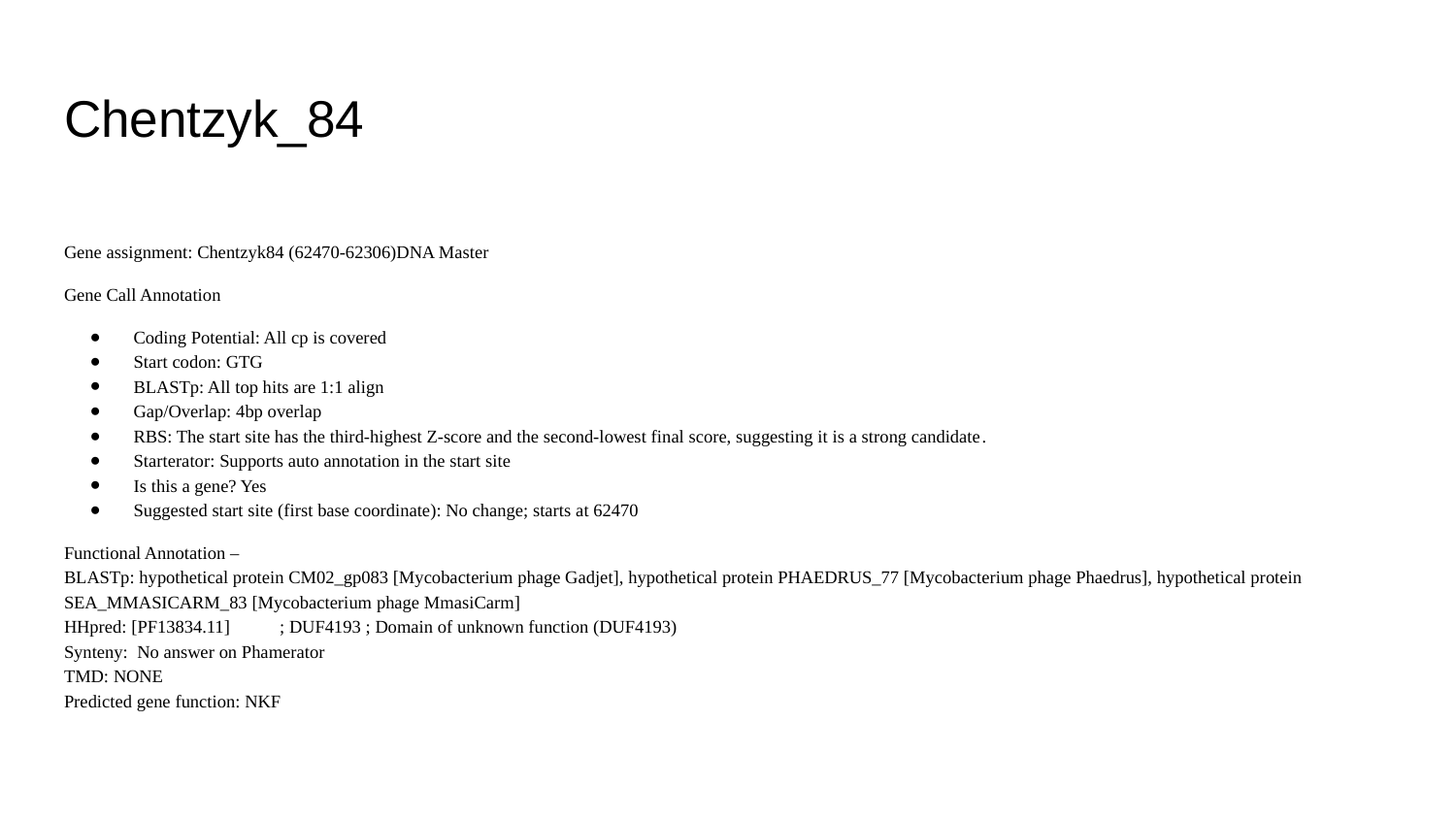

# Chentzyk_84

Gene assignment: Chentzyk84 (62470-62306)DNA Master
Gene Call Annotation
Coding Potential: All cp is covered
Start codon: GTG
BLASTp: All top hits are 1:1 align
Gap/Overlap: 4bp overlap
RBS: The start site has the third-highest Z-score and the second-lowest final score, suggesting it is a strong candidate​.
Starterator: Supports auto annotation in the start site
Is this a gene? Yes
Suggested start site (first base coordinate): No change; starts at 62470
Functional Annotation –
BLASTp: hypothetical protein CM02_gp083 [Mycobacterium phage Gadjet], hypothetical protein PHAEDRUS_77 [Mycobacterium phage Phaedrus], hypothetical protein SEA_MMASICARM_83 [Mycobacterium phage MmasiCarm]
HHpred: [PF13834.11]	; DUF4193 ; Domain of unknown function (DUF4193)
Synteny:  No answer on Phamerator
TMD: NONE
Predicted gene function: NKF